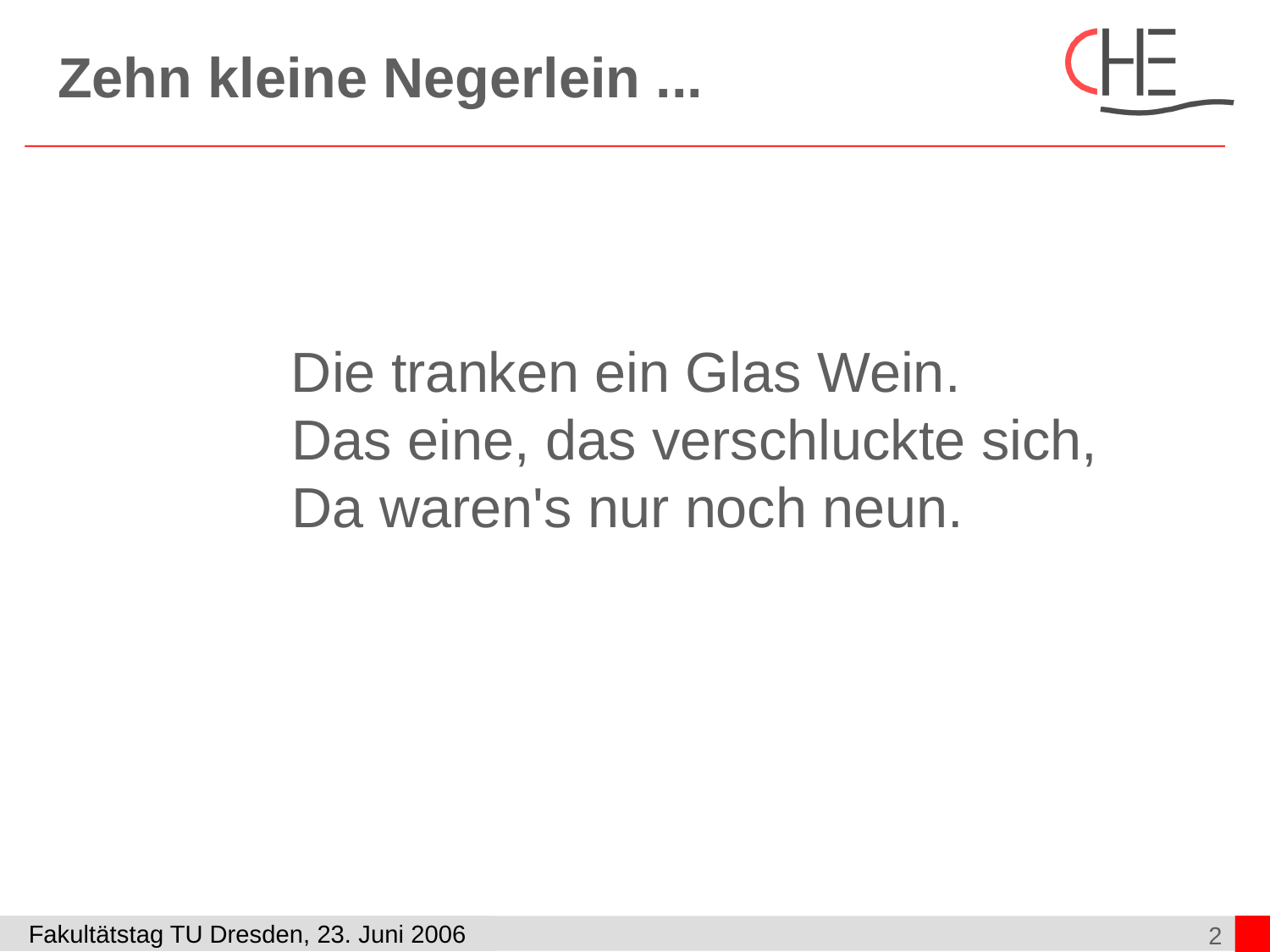

# Zehn kleine Negerlein ...
   Die tranken ein Glas Wein.
Das eine, das verschluckte sich,
Da waren's nur noch neun.
2